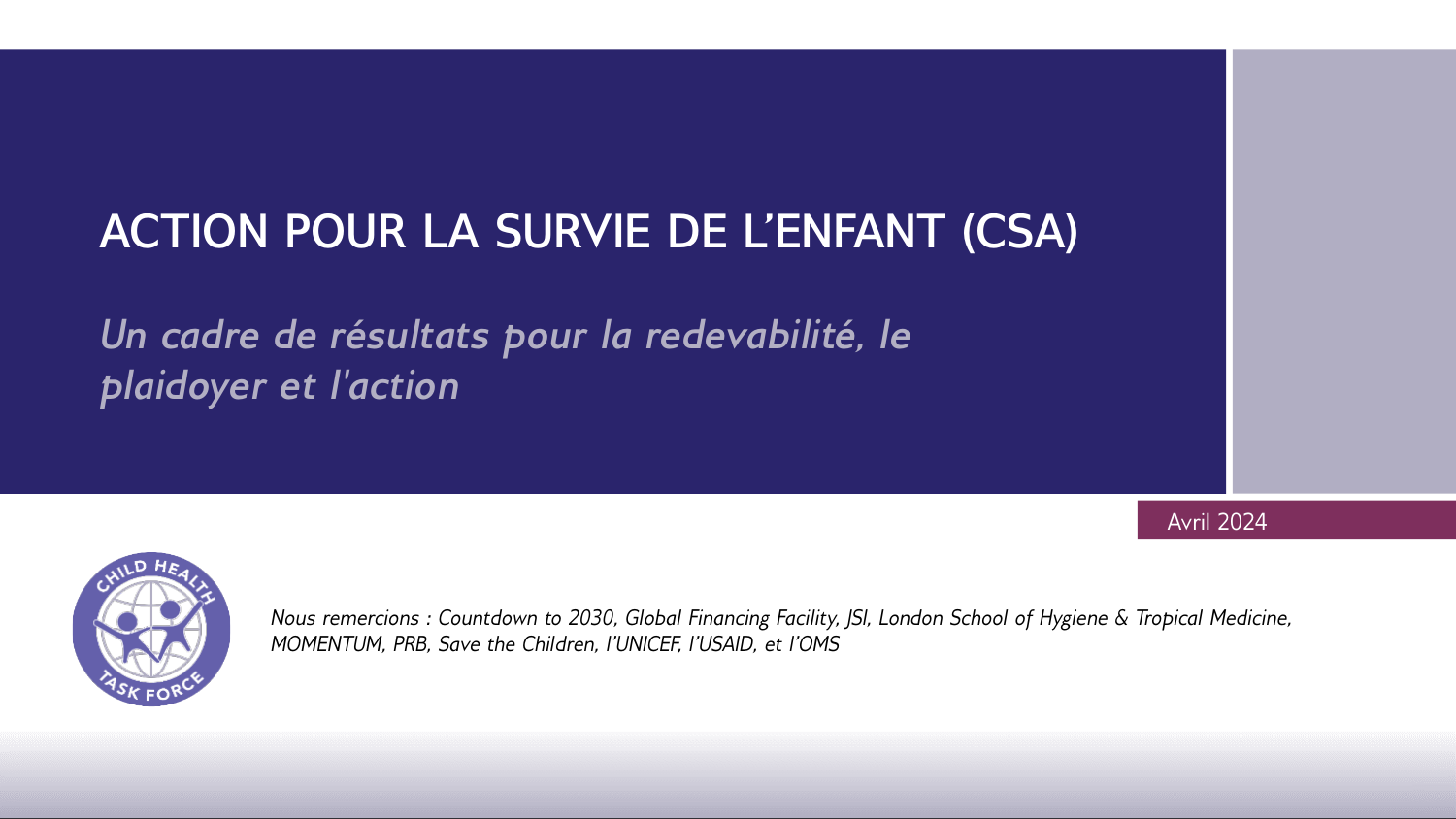

# ACTION POUR LA SURVIE DE L’ENFANT (CSA)
Un cadre de résultats pour la redevabilité, le plaidoyer et l'action

Avril 2024

Nous remercions : Countdown to 2030, Global Financing Facility, JSI, London School of Hygiene & Tropical Medicine, MOMENTUM, PRB, Save the Children, l’UNICEF, l’USAID, et l’OMS